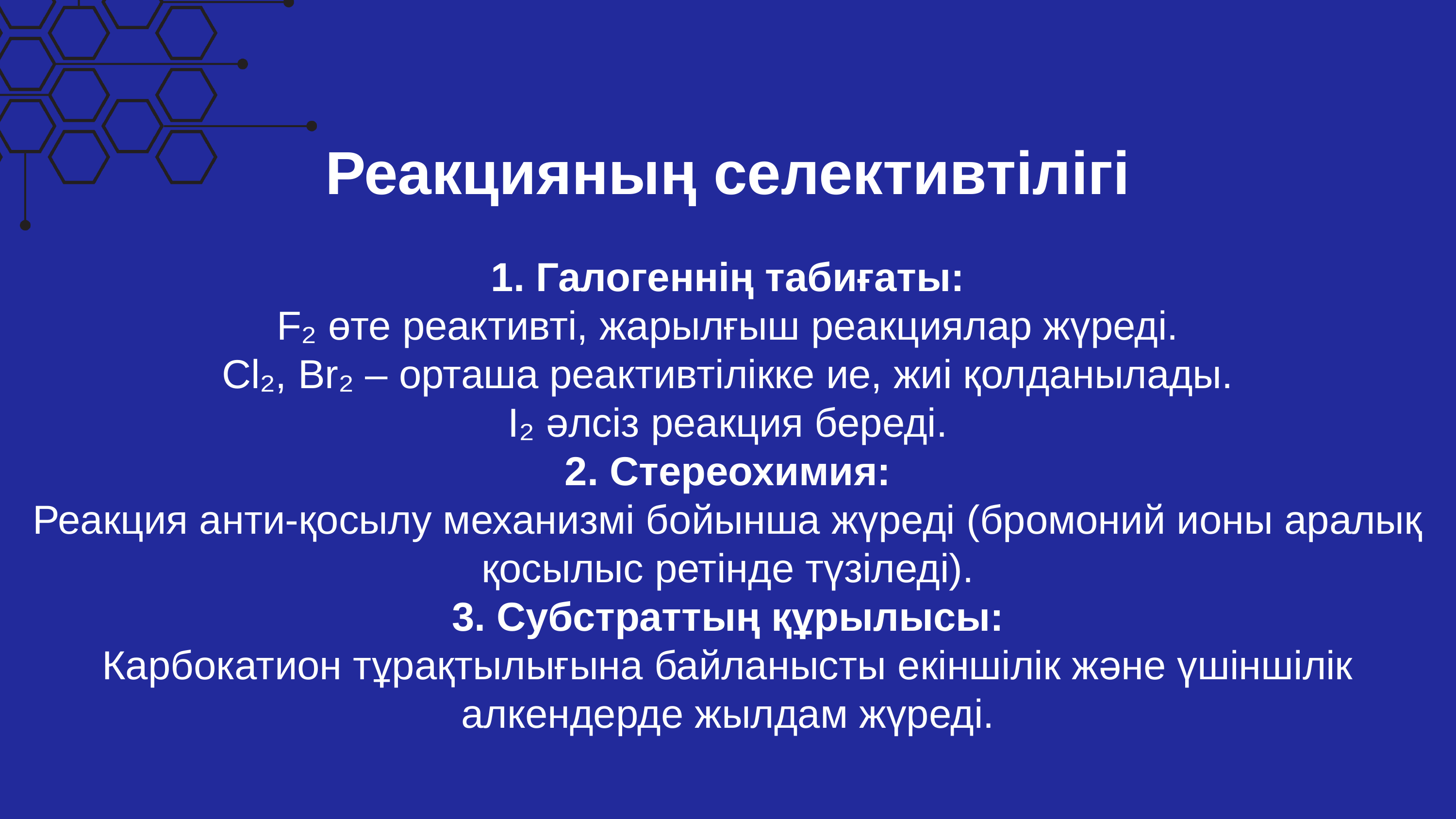

Реакцияның селективтілігі
1. Галогеннің табиғаты:
F₂ өте реактивті, жарылғыш реакциялар жүреді.
Cl₂, Br₂ – орташа реактивтілікке ие, жиі қолданылады.
I₂ әлсіз реакция береді.
2. Стереохимия:
Реакция анти-қосылу механизмі бойынша жүреді (бромоний ионы аралық қосылыс ретінде түзіледі).
3. Субстраттың құрылысы:
Карбокатион тұрақтылығына байланысты екіншілік және үшіншілік алкендерде жылдам жүреді.